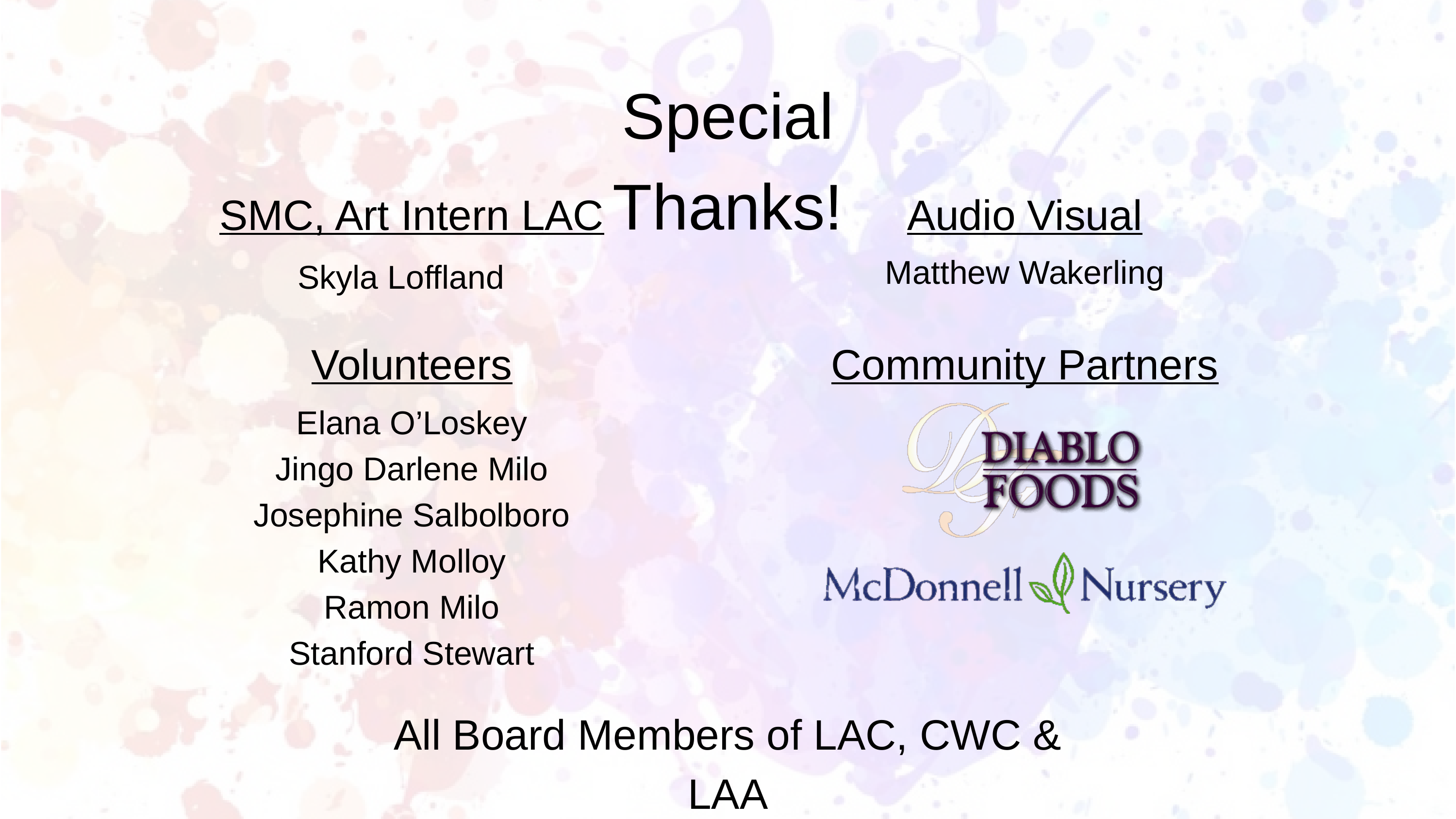

Special Thanks!
SMC, Art Intern LAC
Skyla Loffland
Audio Visual
Matthew Wakerling
Volunteers
Elana O’Loskey
Jingo Darlene Milo
Josephine Salbolboro
Kathy Molloy
Ramon Milo
Stanford Stewart
Community Partners

All Board Members of LAC, CWC & LAA